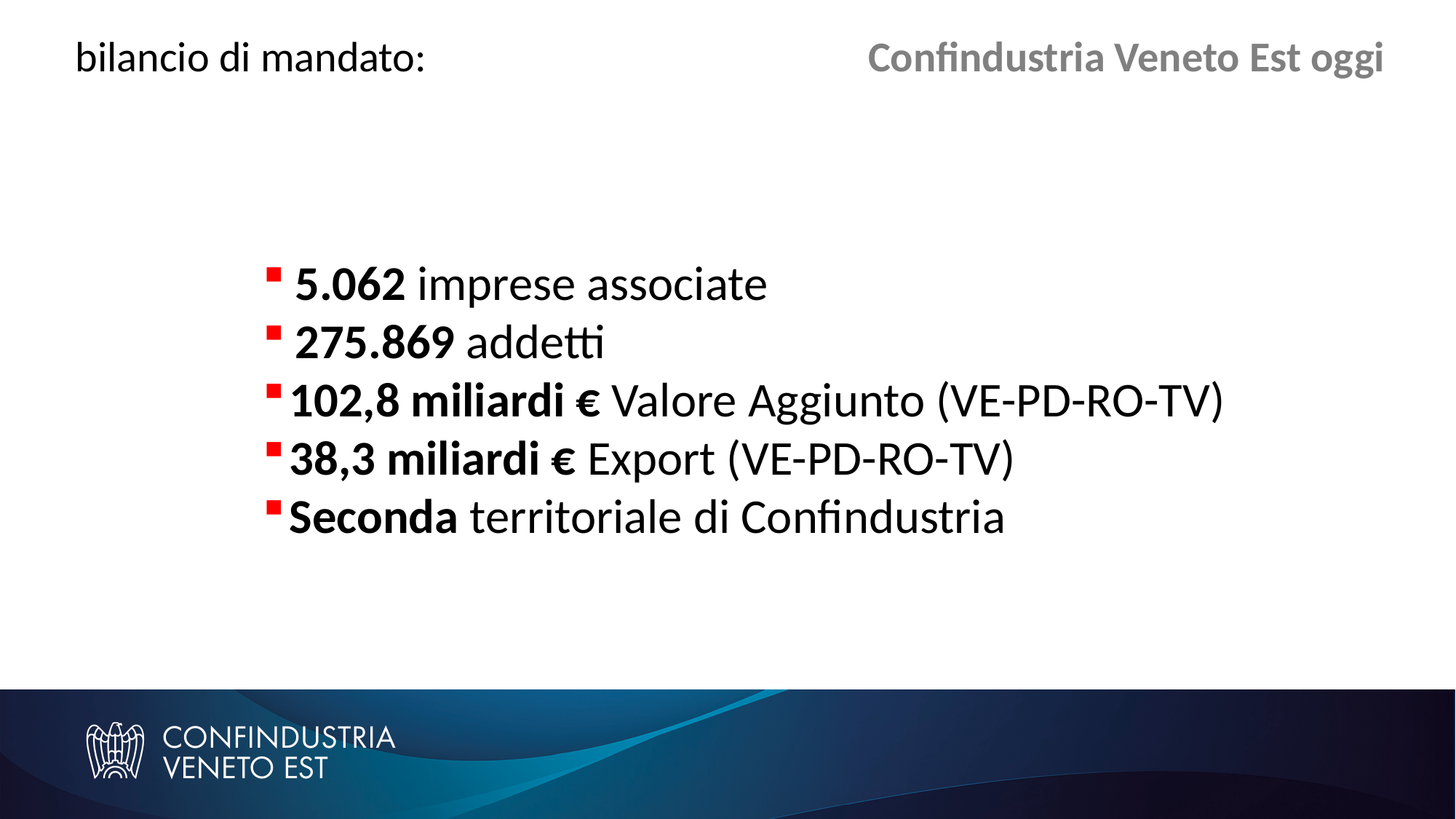

| bilancio di mandato: | Confindustria Veneto Est oggi |
| --- | --- |
5.062 imprese associate
275.869 addetti
102,8 miliardi € Valore Aggiunto (VE-PD-RO-TV)
38,3 miliardi € Export (VE-PD-RO-TV)
Seconda territoriale di Confindustria